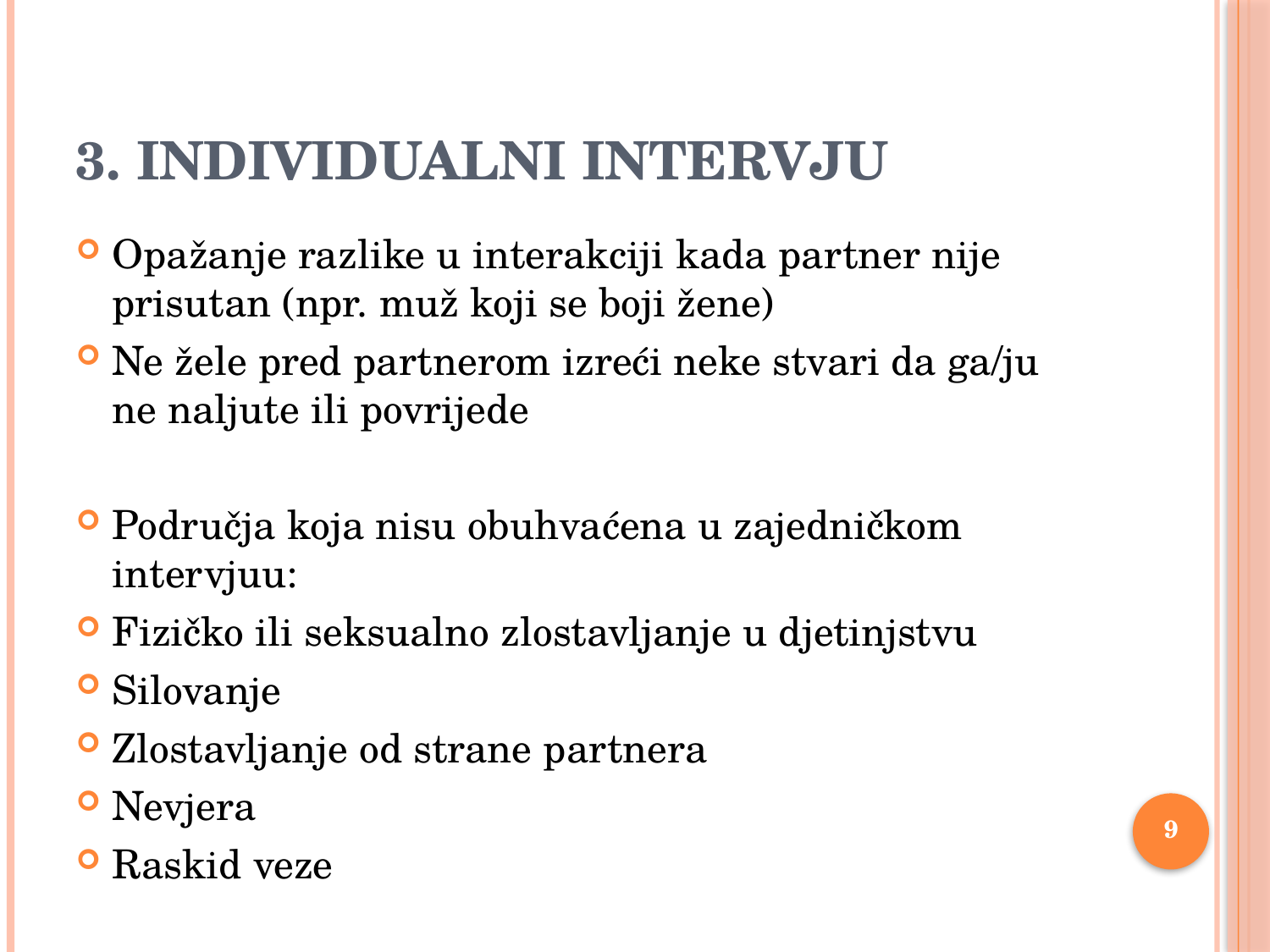

# 3. Individualni intervju
Opažanje razlike u interakciji kada partner nije prisutan (npr. muž koji se boji žene)
Ne žele pred partnerom izreći neke stvari da ga/ju ne naljute ili povrijede

Područja koja nisu obuhvaćena u zajedničkom intervjuu:
Fizičko ili seksualno zlostavljanje u djetinjstvu
Silovanje
Zlostavljanje od strane partnera
Nevjera
Raskid veze

9